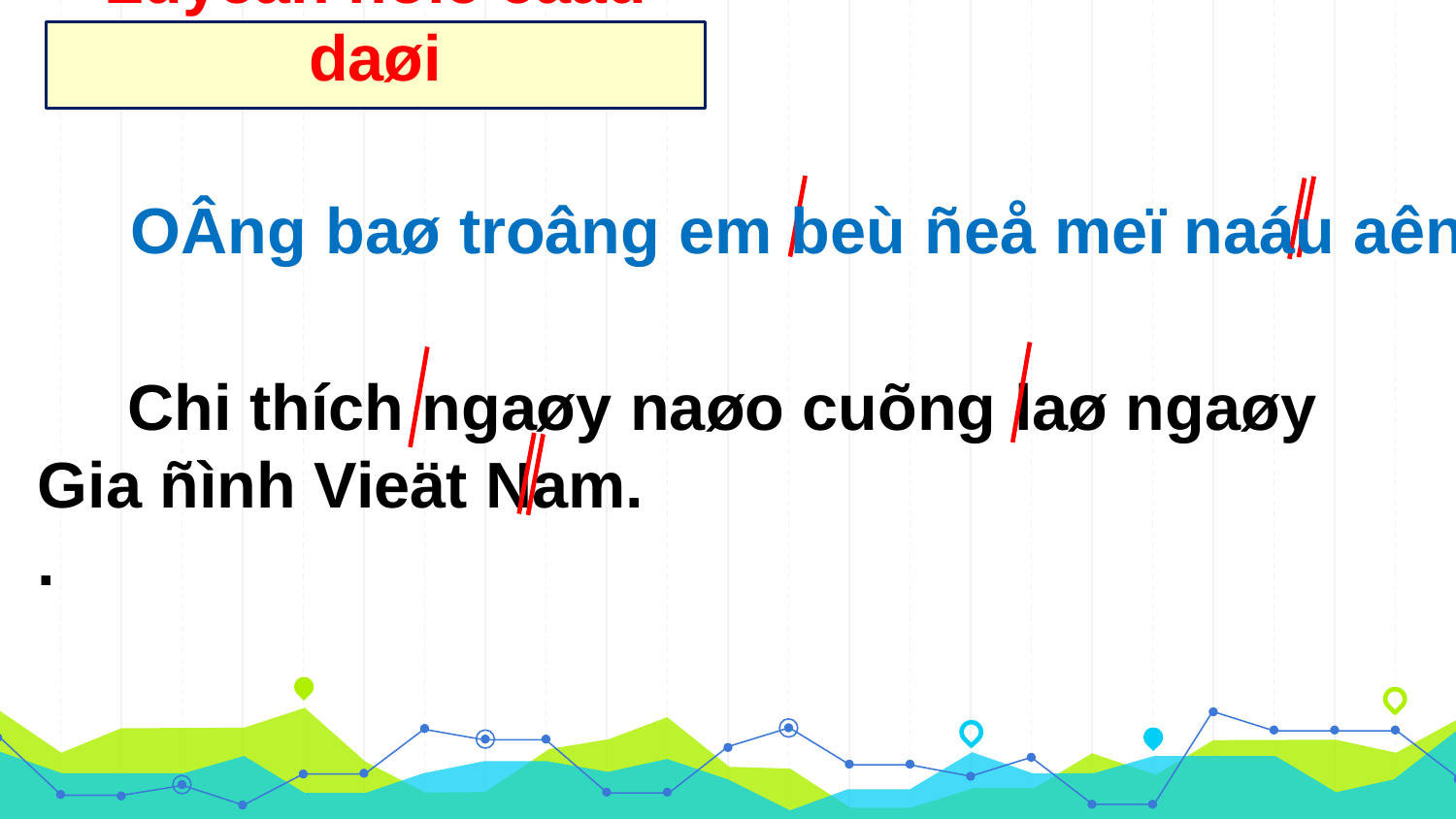

Luyeän ñoïc caâu daøi
OÂng baø troâng em beù ñeå meï naáu aên.
#
     Chi thích ngaøy naøo cuõng laø ngaøy Gia ñình Vieät Nam.
.